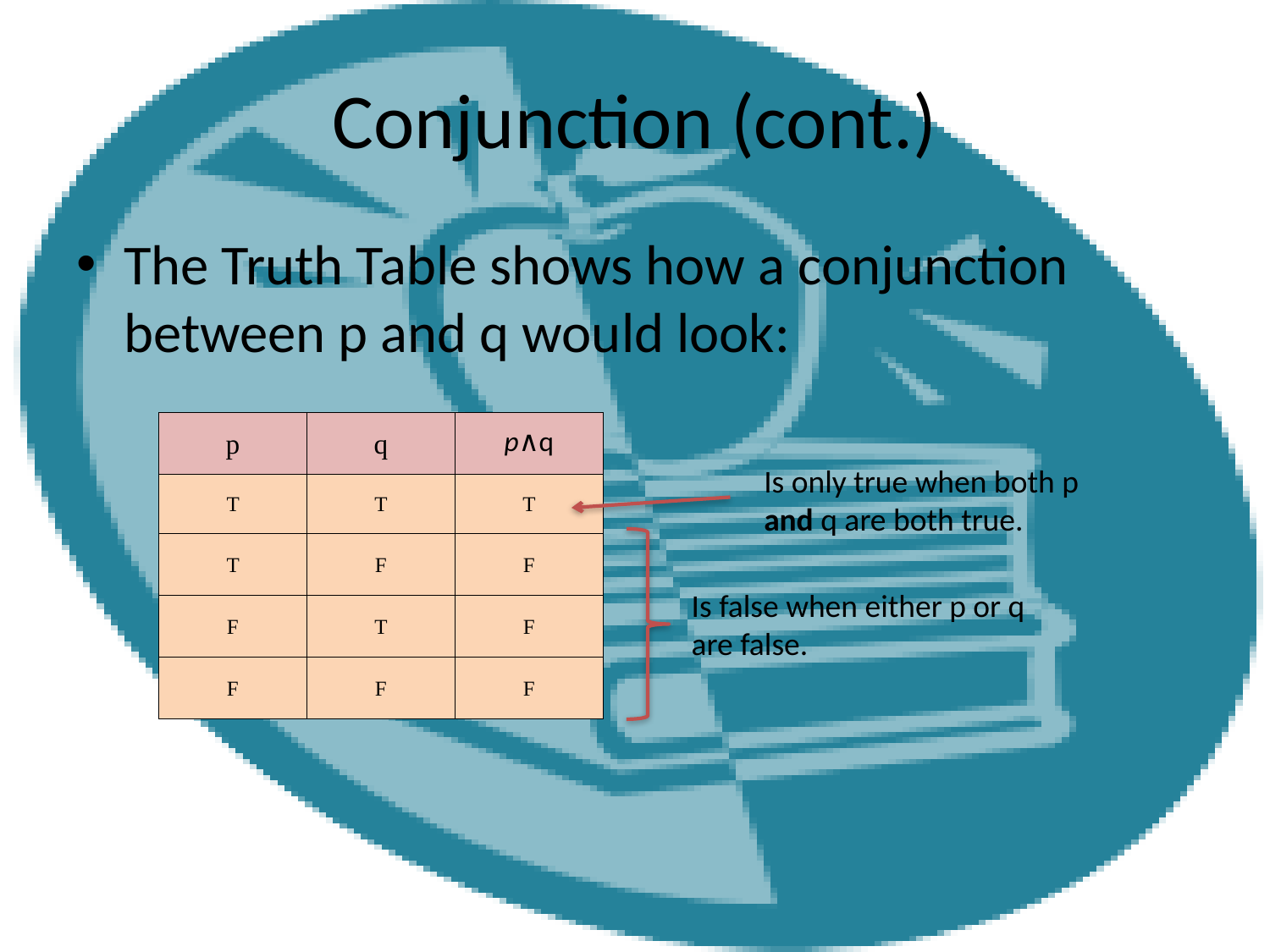

# Conjunction (cont.)
The Truth Table shows how a conjunction between p and q would look:

| p | q | p∧q |
| --- | --- | --- |
| T | T | T |
| T | F | F |
| F | T | F |
| F | F | F |
Is only true when both p and q are both true.

Is false when either p or q are false.